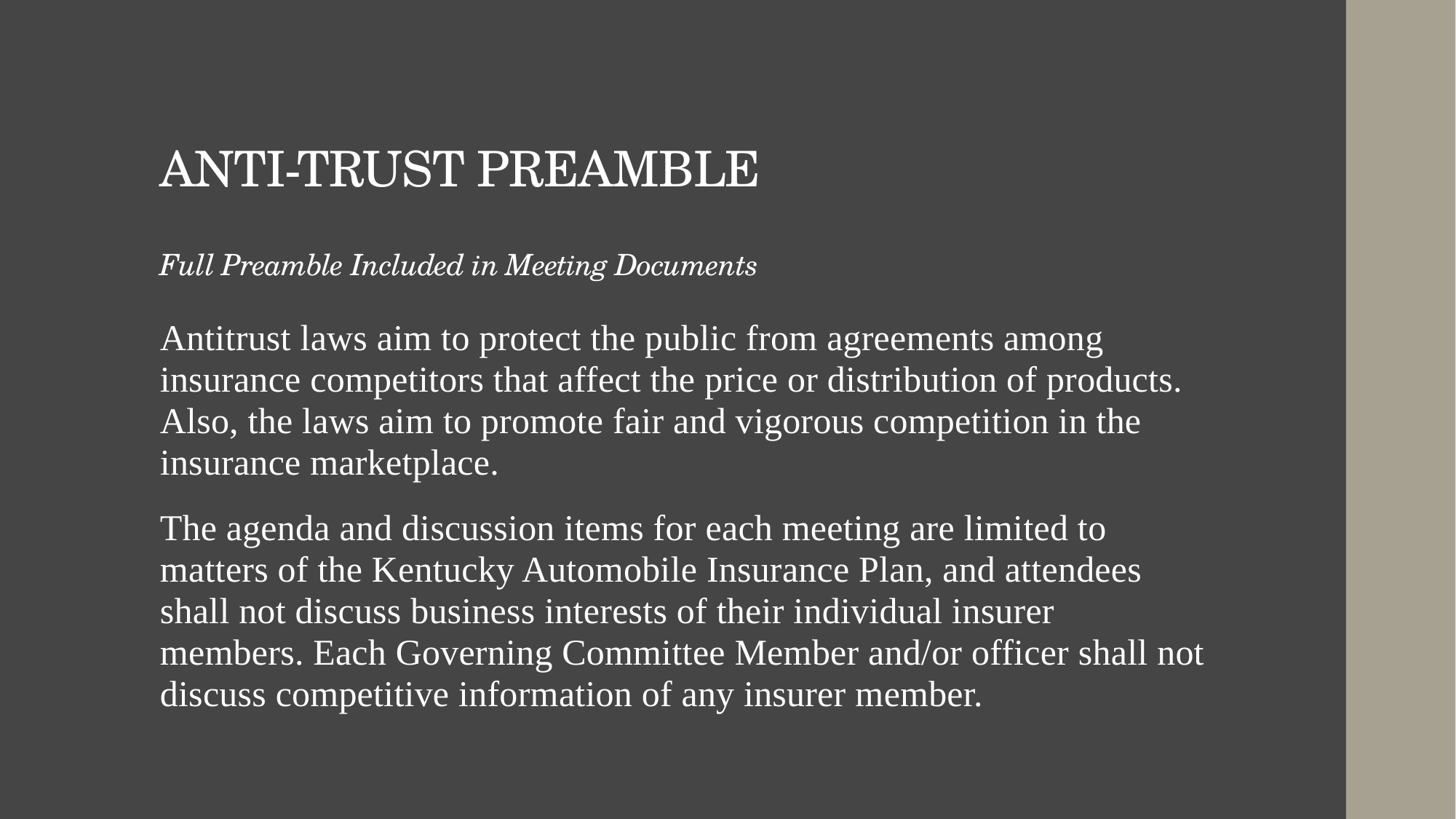

# ANTI-TRUST PREAMBLE Full Preamble Included in Meeting Documents
Antitrust laws aim to protect the public from agreements among insurance competitors that affect the price or distribution of products. Also, the laws aim to promote fair and vigorous competition in the insurance marketplace.
The agenda and discussion items for each meeting are limited to matters of the Kentucky Automobile Insurance Plan, and attendees shall not discuss business interests of their individual insurer members. Each Governing Committee Member and/or officer shall not discuss competitive information of any insurer member.